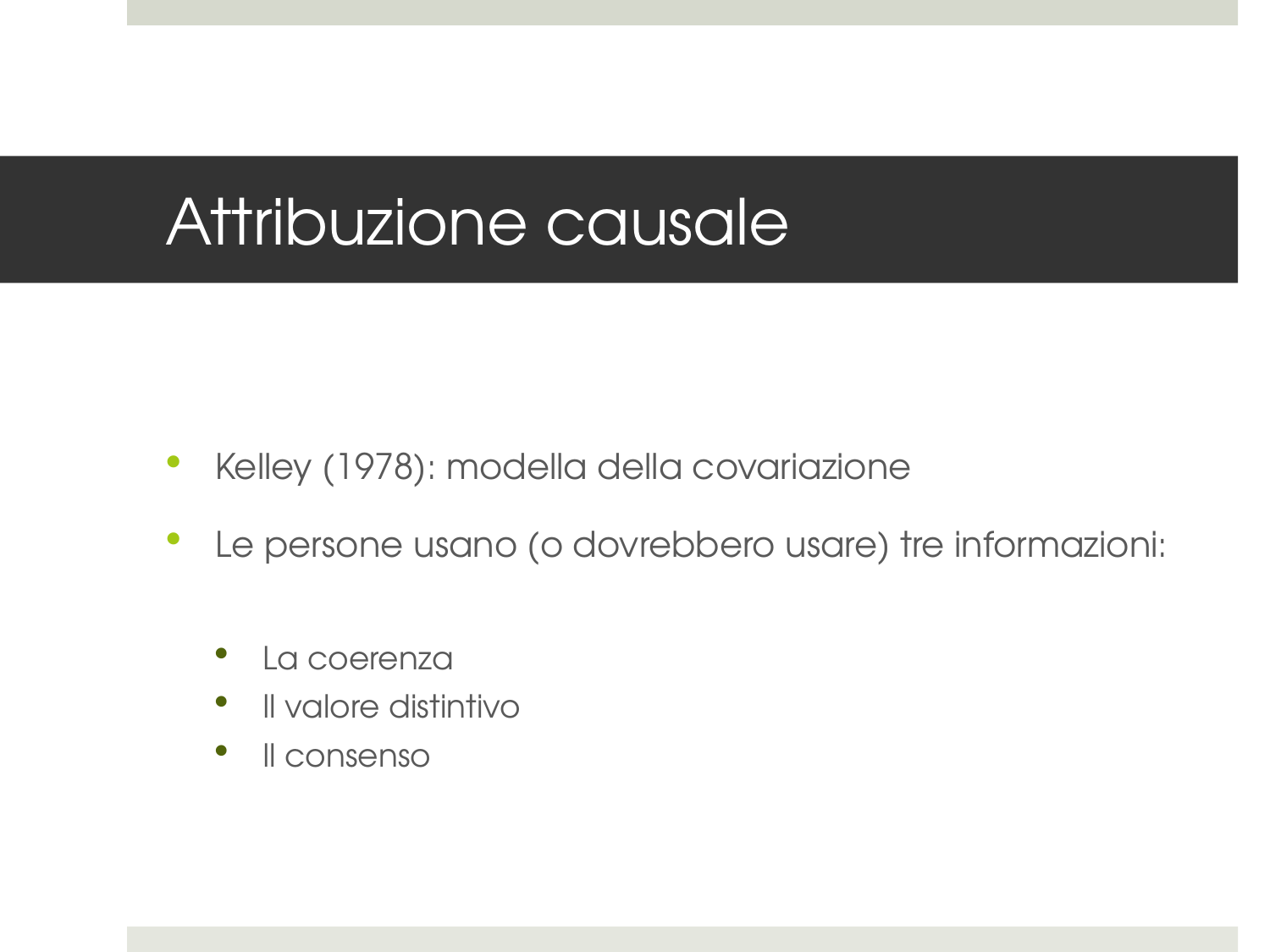

# Attribuzione causale

Kelley (1978): modella della covariazione
Le persone usano (o dovrebbero usare) tre informazioni:

La coerenza
Il valore distintivo
Il consenso